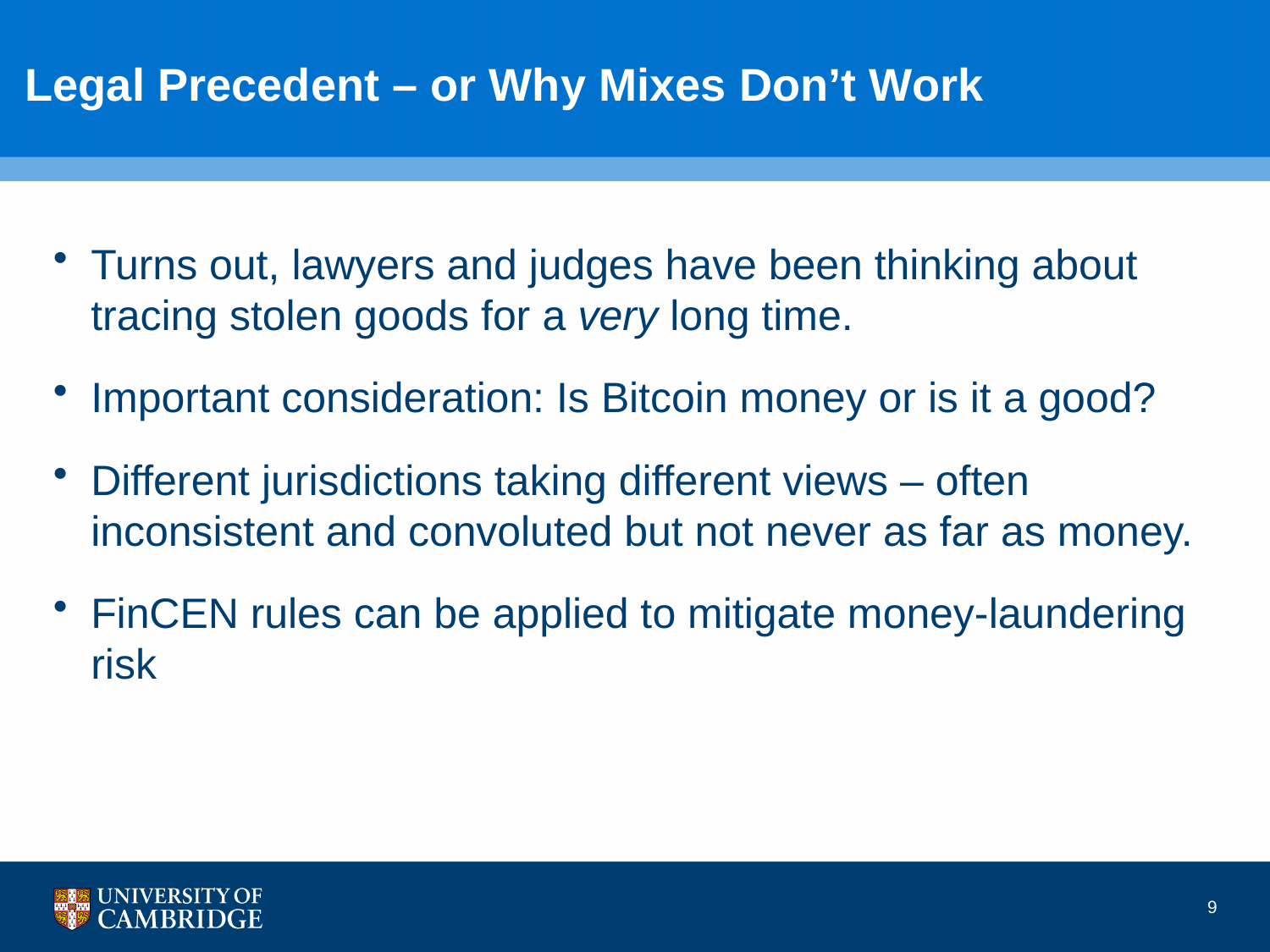

# Legal Precedent – or Why Mixes Don’t Work
Turns out, lawyers and judges have been thinking about tracing stolen goods for a very long time.
Important consideration: Is Bitcoin money or is it a good?
Different jurisdictions taking different views – often inconsistent and convoluted but not never as far as money.
FinCEN rules can be applied to mitigate money-laundering risk
9